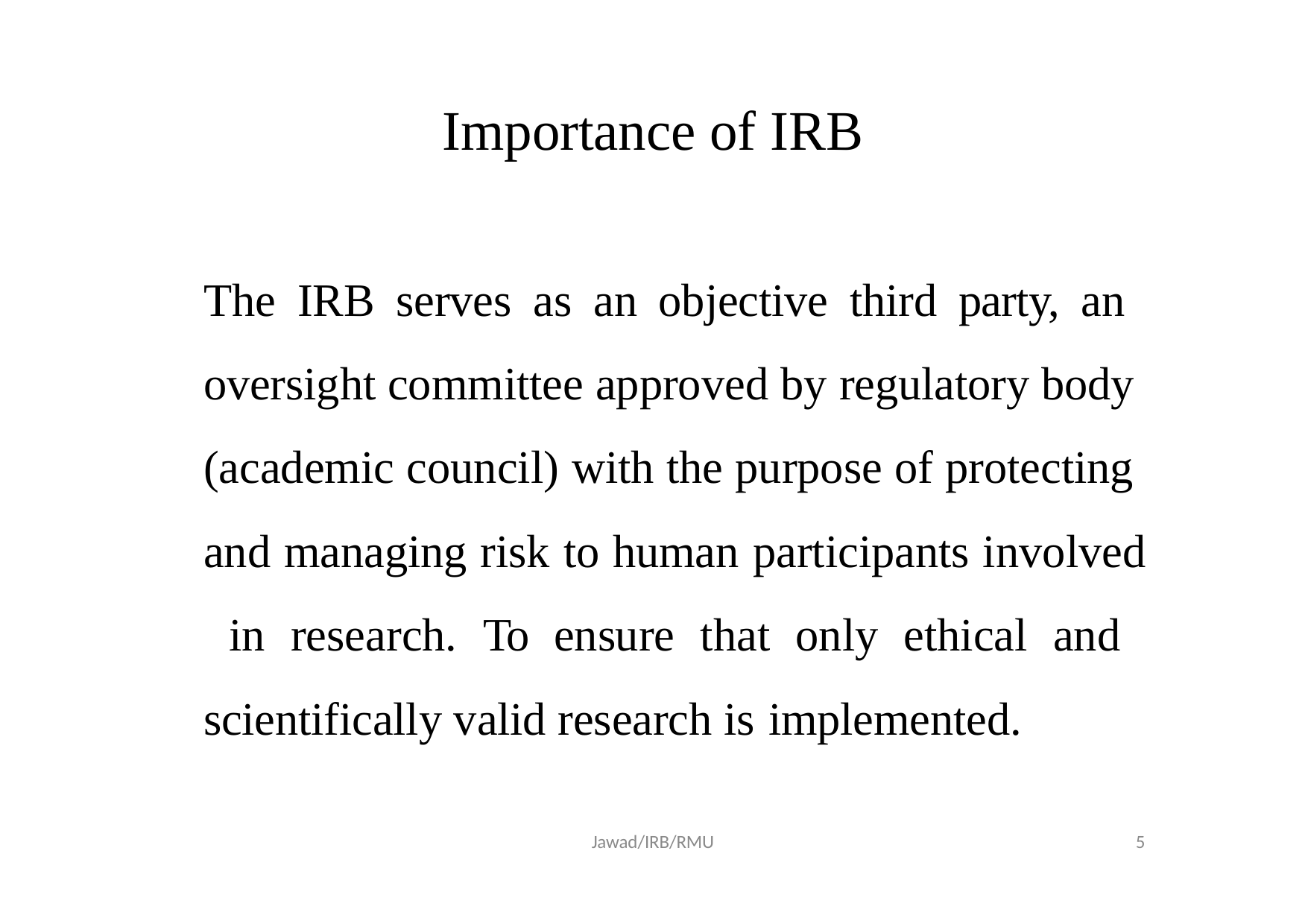

# Importance of IRB
The IRB serves as an objective third party, an  oversight committee approved by regulatory body  (academic council) with the purpose of protecting  and managing risk to human participants involved  in research. To ensure that only ethical and  scientifically valid research is implemented.
Jawad/IRB/RMU
5